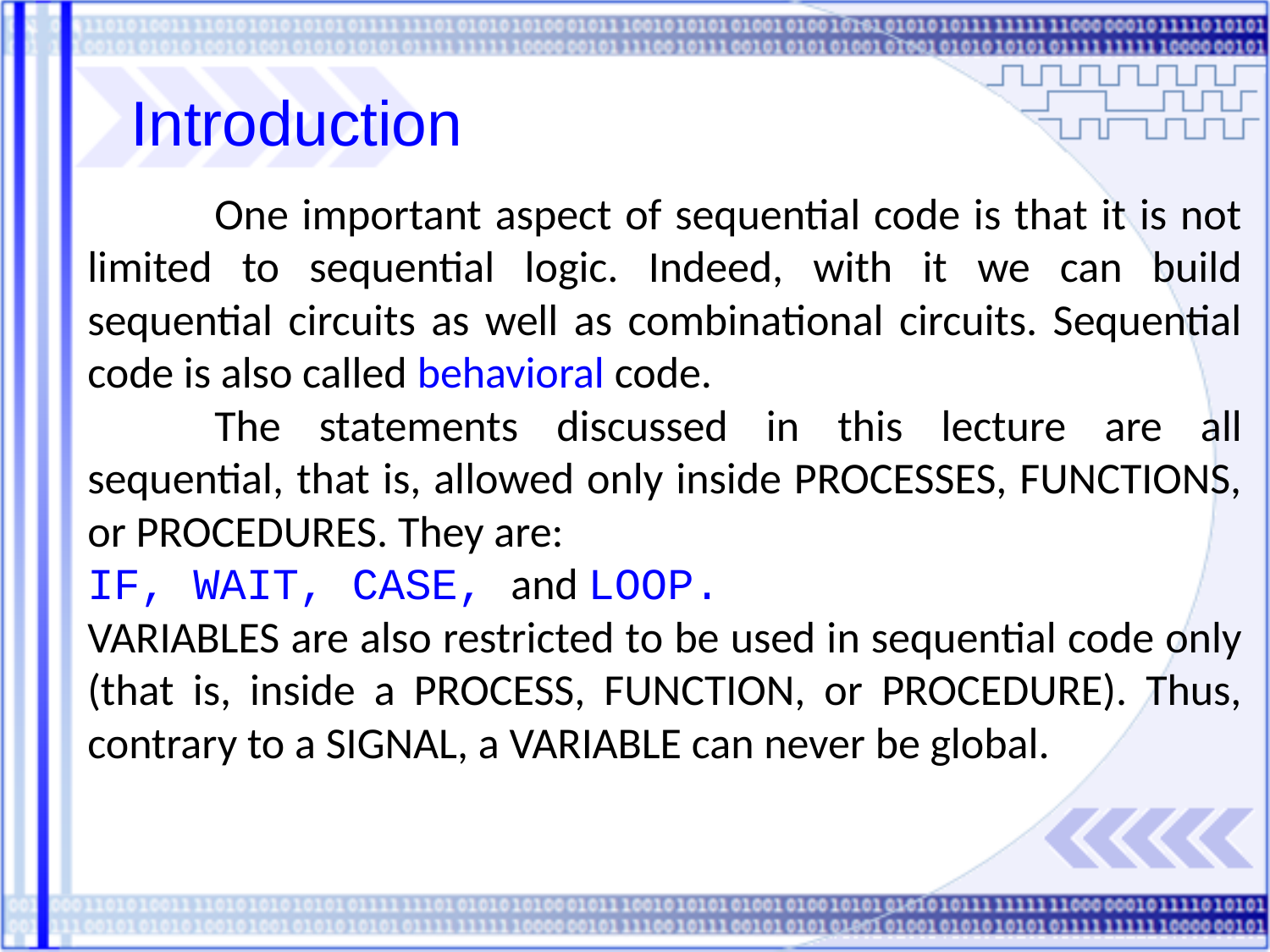

Introduction
	One important aspect of sequential code is that it is not limited to sequential logic. Indeed, with it we can build sequential circuits as well as combinational circuits. Sequential code is also called behavioral code.
	The statements discussed in this lecture are all sequential, that is, allowed only inside PROCESSES, FUNCTIONS, or PROCEDURES. They are:
IF, WAIT, CASE, and LOOP.
VARIABLES are also restricted to be used in sequential code only (that is, inside a PROCESS, FUNCTION, or PROCEDURE). Thus, contrary to a SIGNAL, a VARIABLE can never be global.